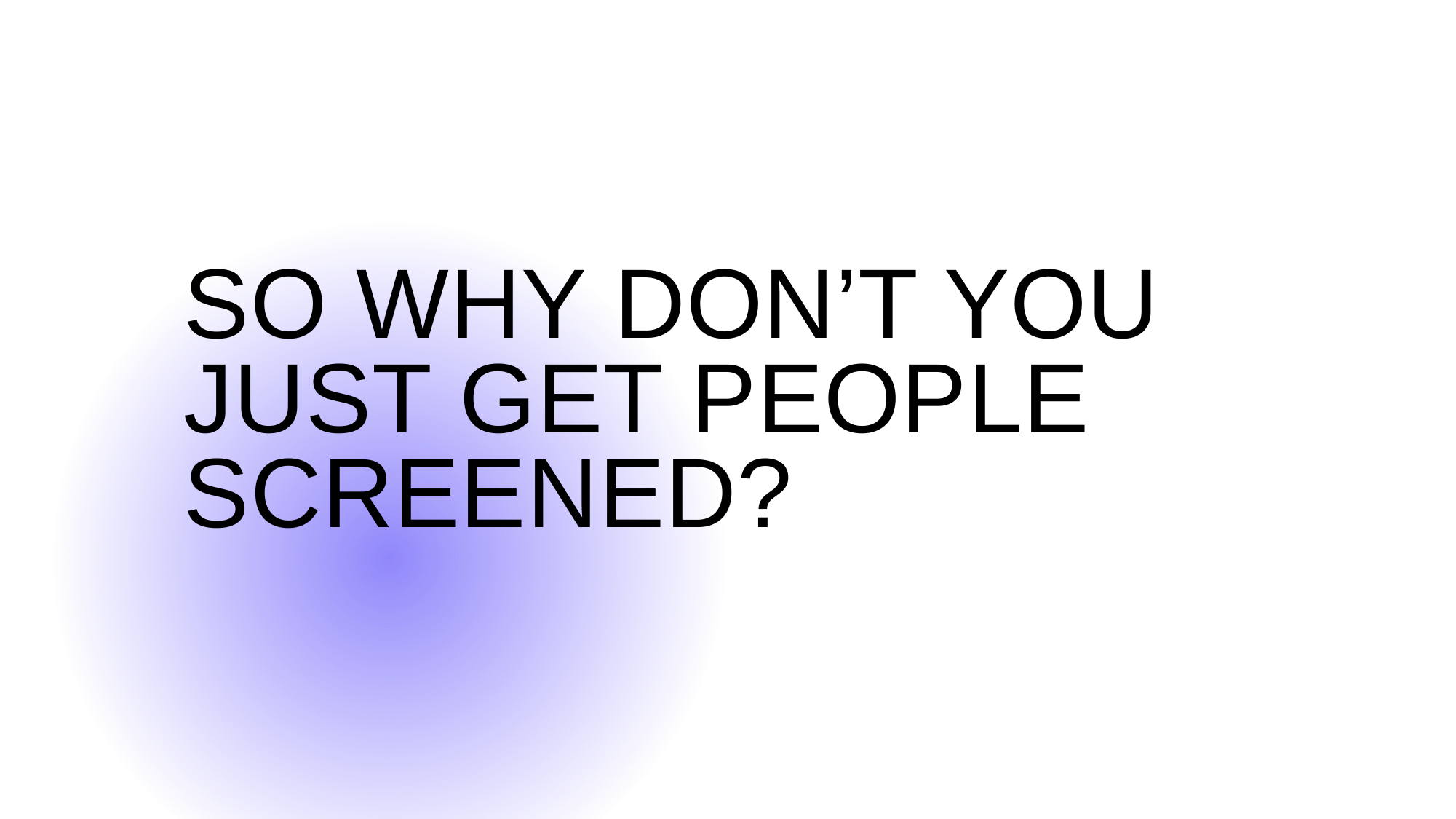

Quote
# So why don’t you just get people screened?